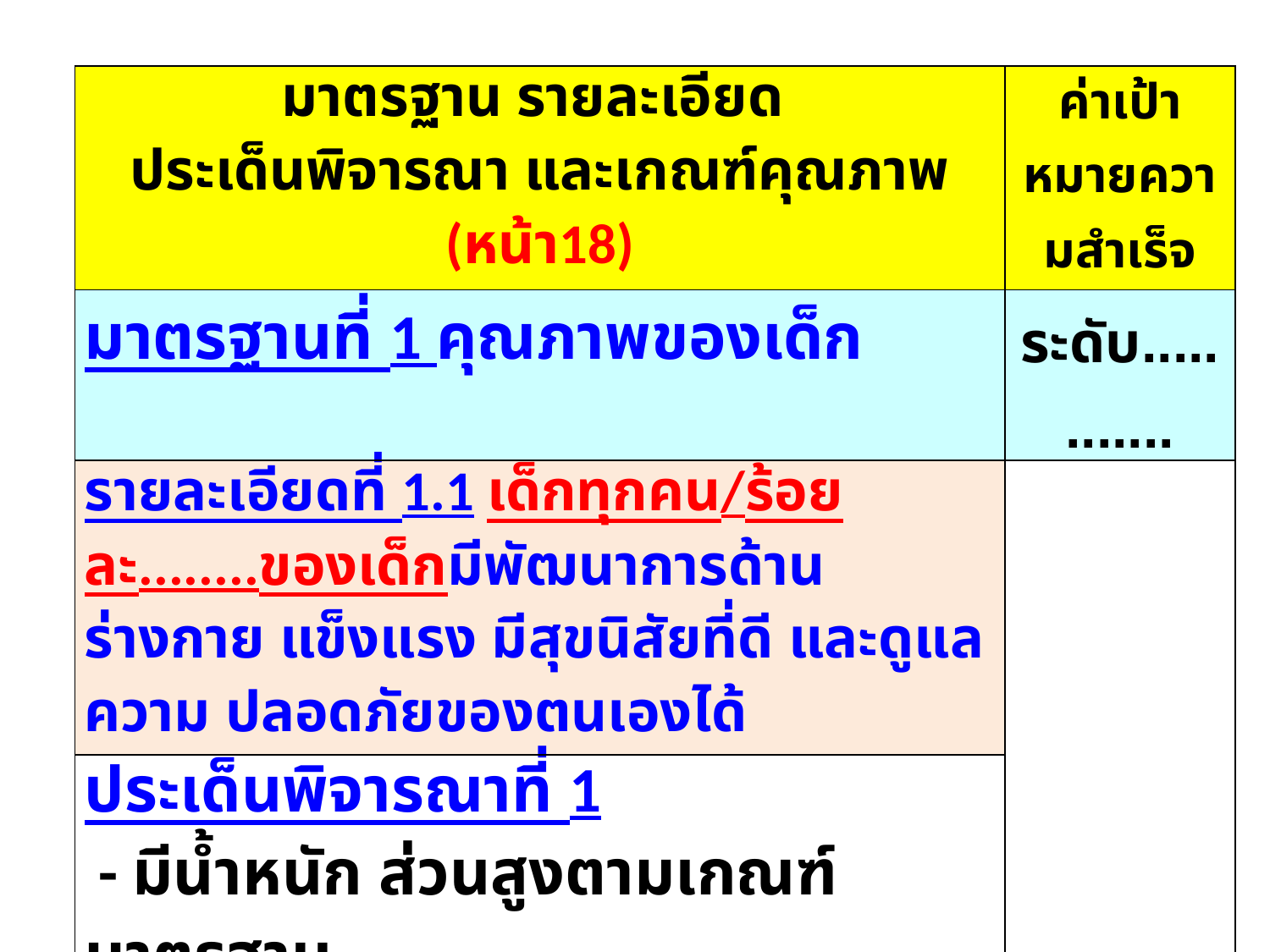

| มาตรฐาน รายละเอียด ประเด็นพิจารณา และเกณฑ์คุณภาพ (หน้า18) | ค่าเป้าหมายความสำเร็จ |
| --- | --- |
| มาตรฐานที่ 1 คุณภาพของเด็ก | ระดับ............ |
| รายละเอียดที่ 1.1 เด็กทุกคน/ร้อยละ........ของเด็กมีพัฒนาการด้านร่างกาย แข็งแรง มีสุขนิสัยที่ดี และดูแลความ ปลอดภัยของตนเองได้ |  |
| ประเด็นพิจารณาที่ 1 - มีน้ำหนัก ส่วนสูงตามเกณฑ์มาตรฐาน เกณฑ์คุณภาพ เด็กทุกคน/ร้อยละ.....ของเด็ก มีน้ำหนัก ส่วนสูงตามเกณฑ์มาตรฐานของกรมอนามัย กระทรวงสาธารณสุข |  |
ดร.ไพเราะ มีบางยาง